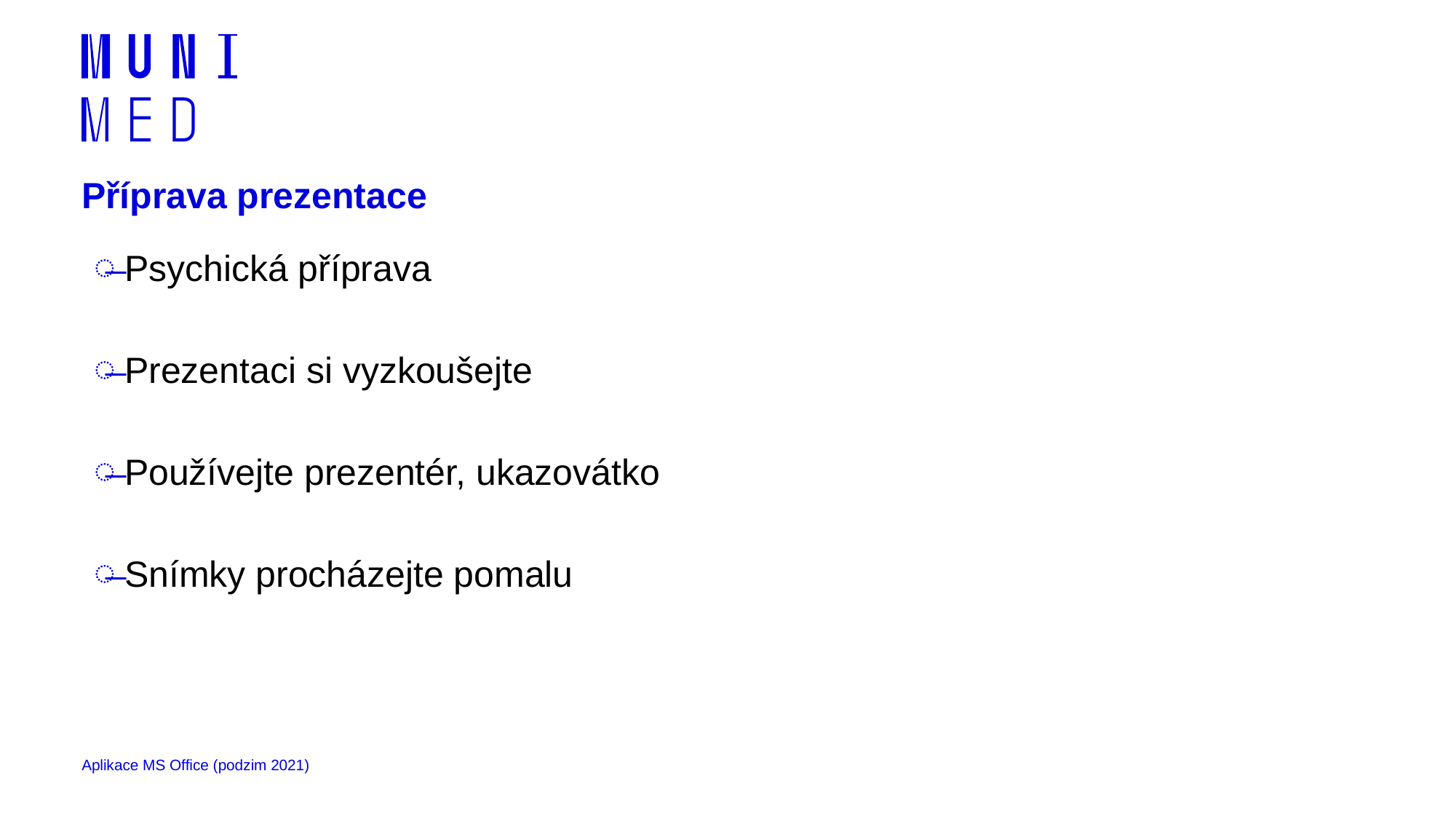

# Příprava prezentace
Psychická příprava

Prezentaci si vyzkoušejte

Používejte prezentér, ukazovátko

Snímky procházejte pomalu

Aplikace MS Office (podzim 2021)